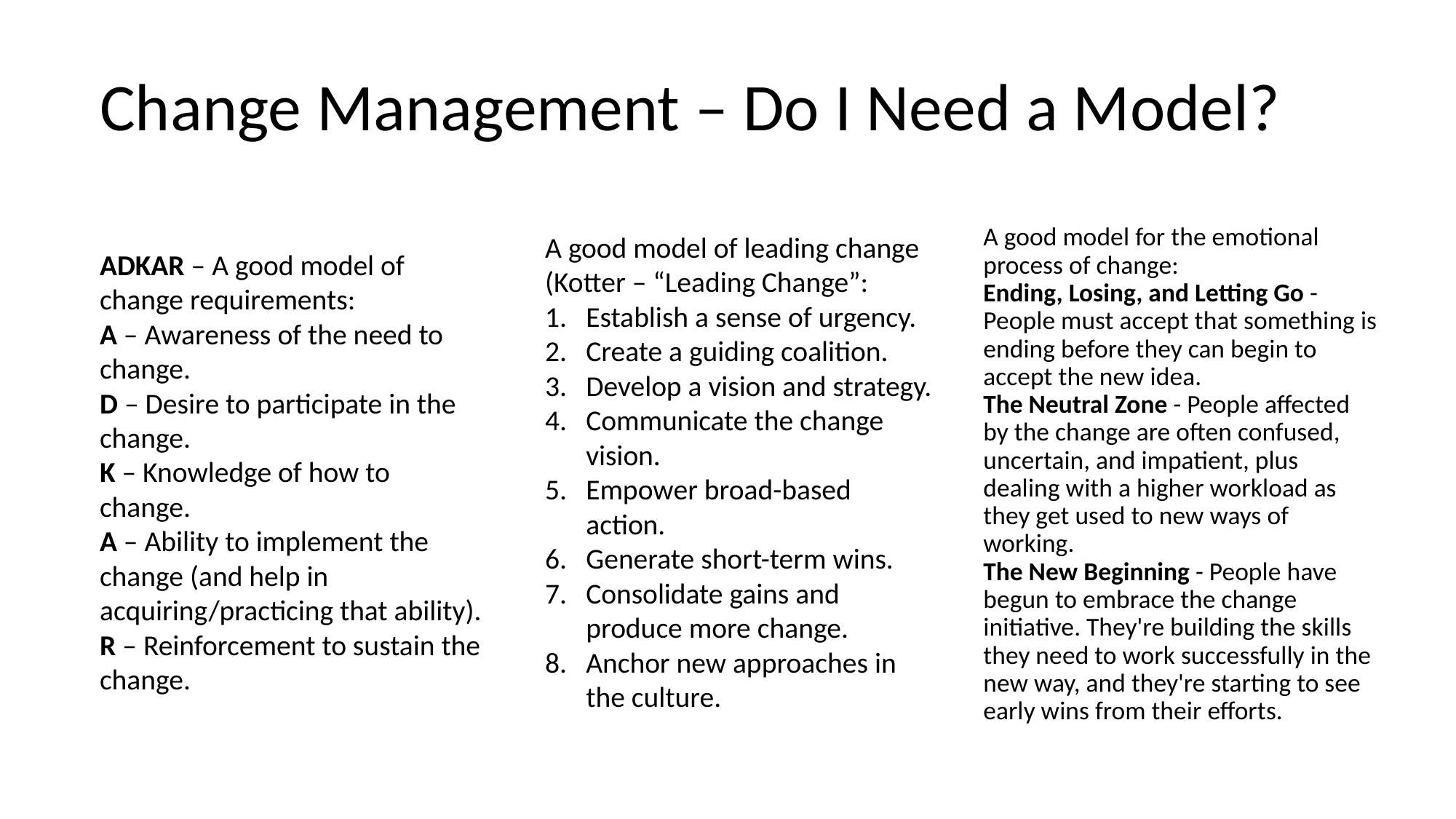

# Change Management – Do I Need a Model?
A good model for the emotional process of change:
Ending, Losing, and Letting Go - People must accept that something is ending before they can begin to accept the new idea.
The Neutral Zone - People affected by the change are often confused, uncertain, and impatient, plus dealing with a higher workload as they get used to new ways of working.
The New Beginning - People have begun to embrace the change initiative. They're building the skills they need to work successfully in the new way, and they're starting to see early wins from their efforts.
ADKAR – A good model of change requirements:
A – Awareness of the need to change.
D – Desire to participate in the change.
K – Knowledge of how to change.
A – Ability to implement the change (and help in acquiring/practicing that ability).
R – Reinforcement to sustain the change.
A good model of leading change (Kotter – “Leading Change”:
Establish a sense of urgency.
Create a guiding coalition.
Develop a vision and strategy.
Communicate the change vision.
Empower broad-based action.
Generate short-term wins.
Consolidate gains and produce more change.
Anchor new approaches in the culture.